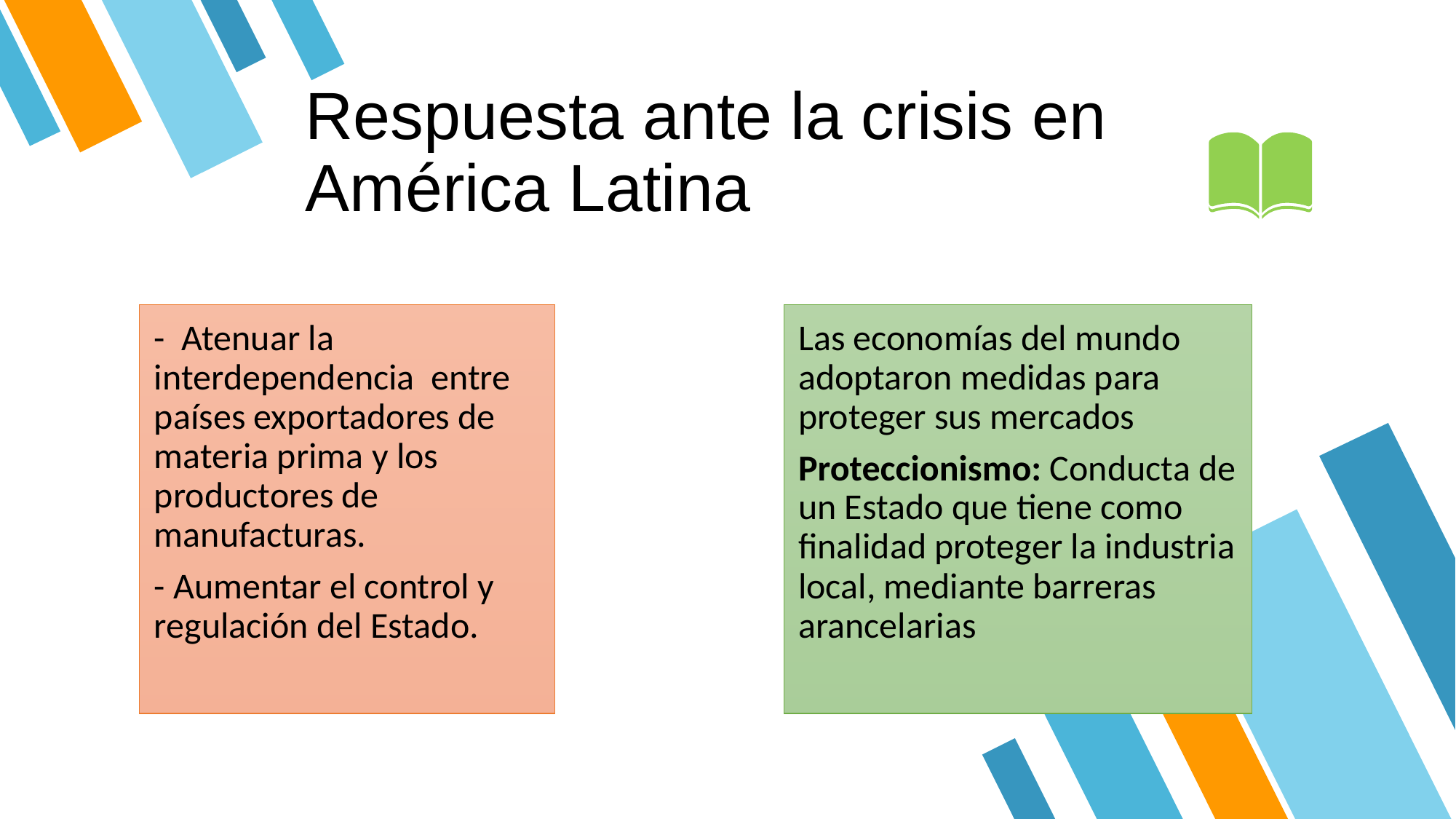

# Respuesta ante la crisis en América Latina

-  Atenuar la interdependencia  entre países exportadores de materia prima y los productores de manufacturas.
- Aumentar el control y regulación del Estado.

Las economías del mundo adoptaron medidas para proteger sus mercados
Proteccionismo: Conducta de un Estado que tiene como finalidad proteger la industria local, mediante barreras arancelarias